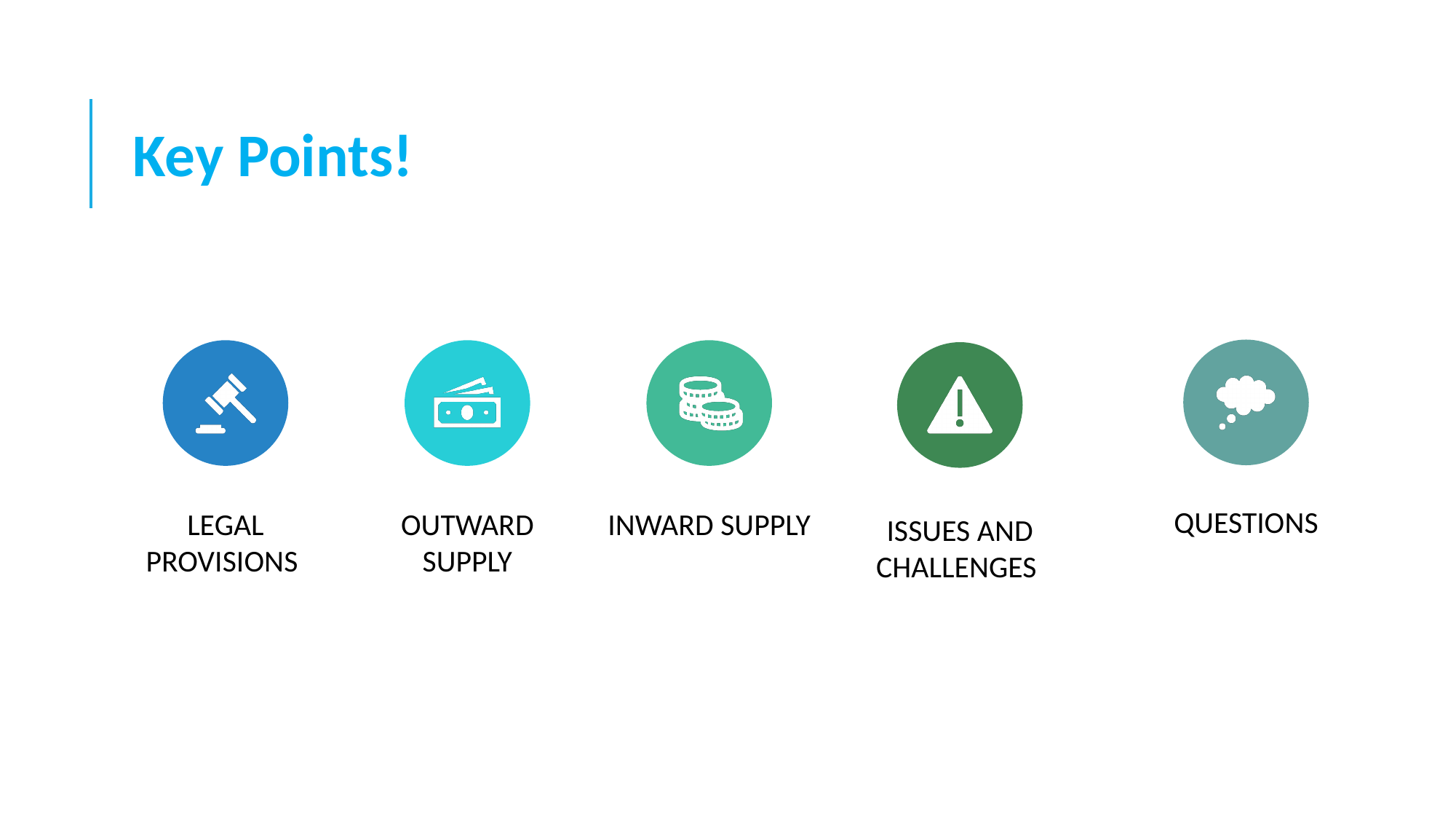

# Key Points!
Legal Provisions
Outward Supply
Inward Supply
Issues and Challenges
Questions